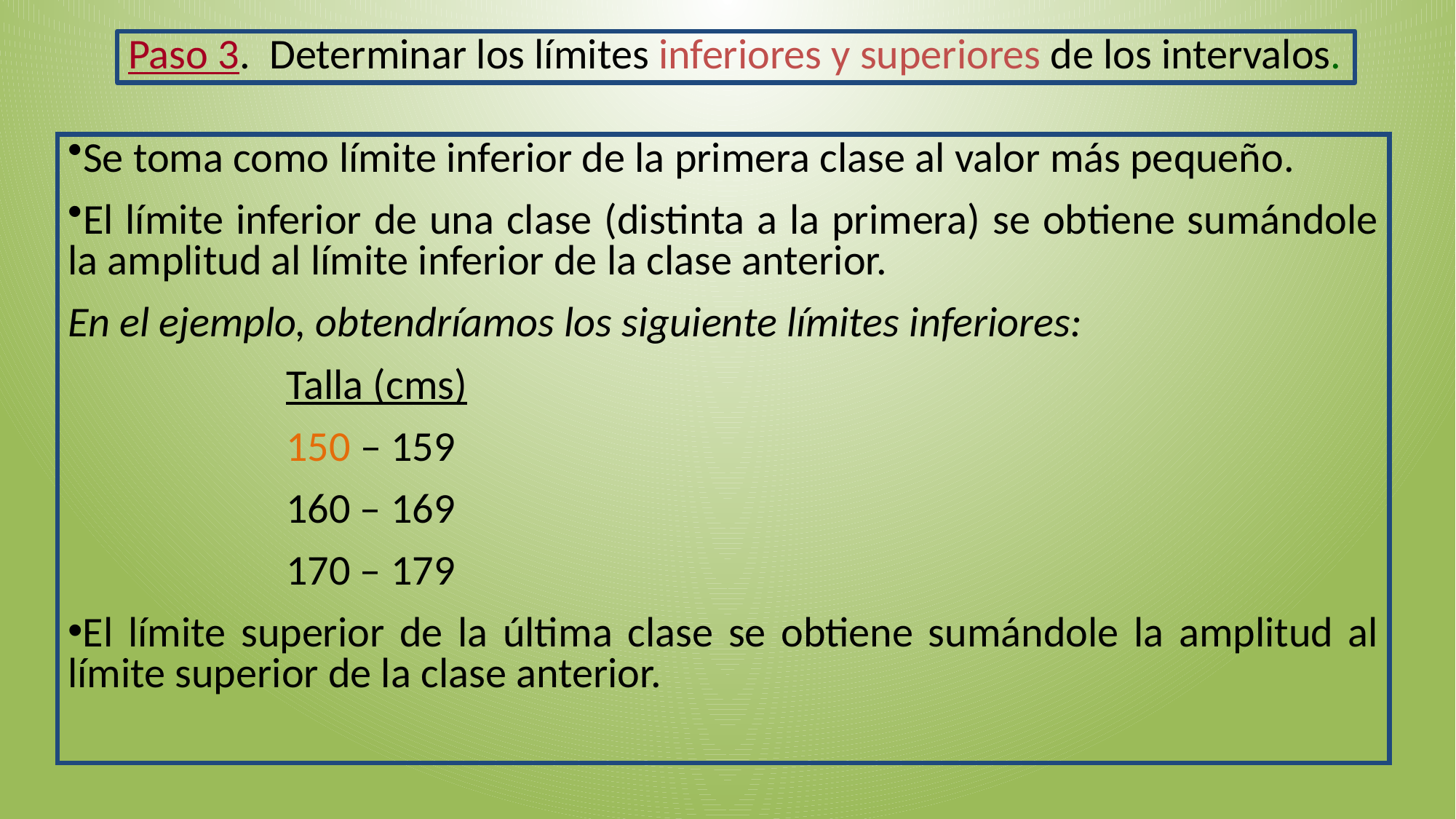

Paso 3.  Determinar los límites inferiores y superiores de los intervalos.
Se toma como límite inferior de la primera clase al valor más pequeño.
El límite inferior de una clase (distinta a la primera) se obtiene sumándole la amplitud al límite inferior de la clase anterior.
En el ejemplo, obtendríamos los siguiente límites inferiores:
Talla (cms)
150 – 159
160 – 169
170 – 179
El límite superior de la última clase se obtiene sumándole la amplitud al límite superior de la clase anterior.